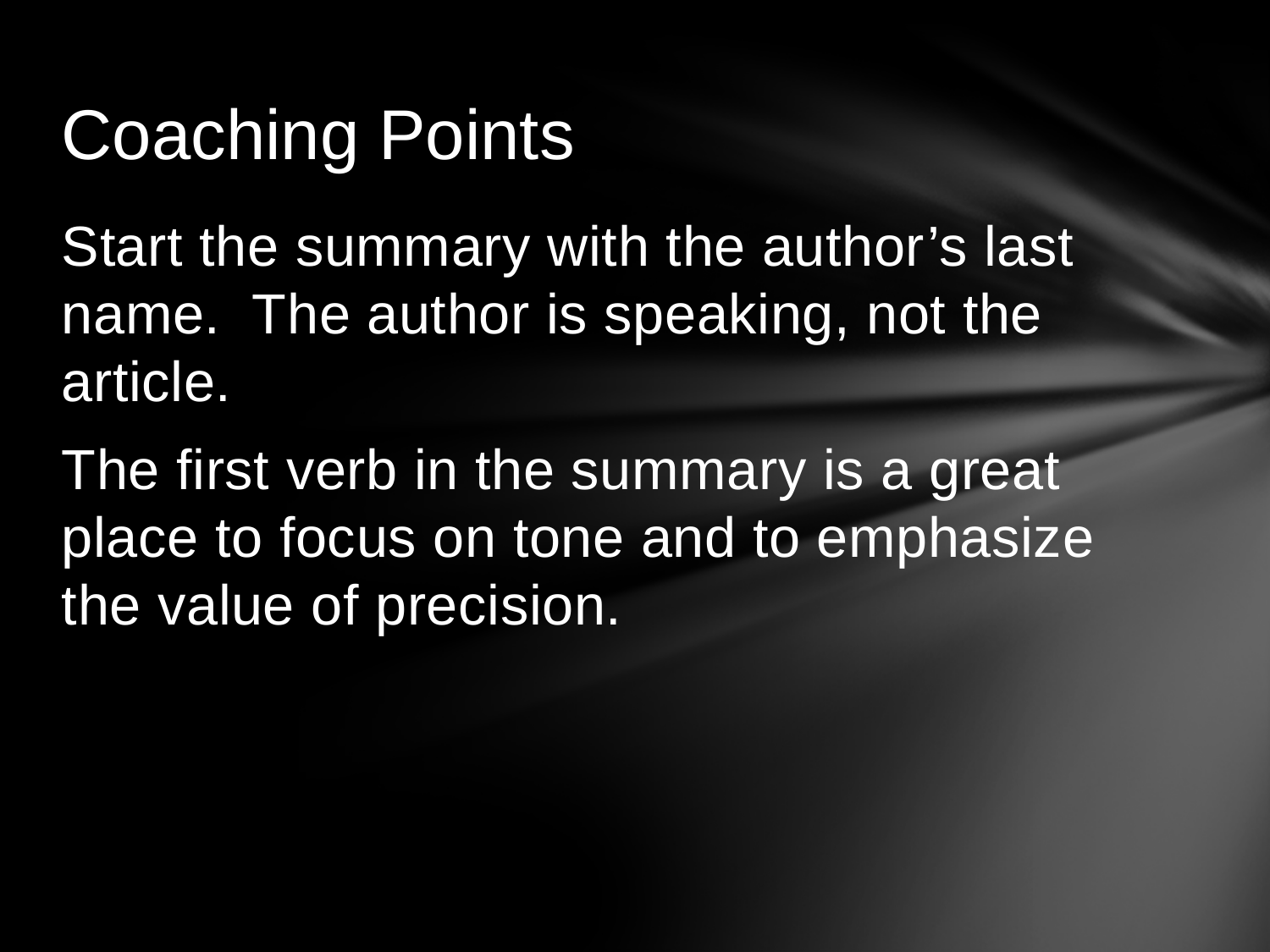

# Coaching Points
Start the summary with the author’s last name.  The author is speaking, not the article.
The first verb in the summary is a great place to focus on tone and to emphasize the value of precision.